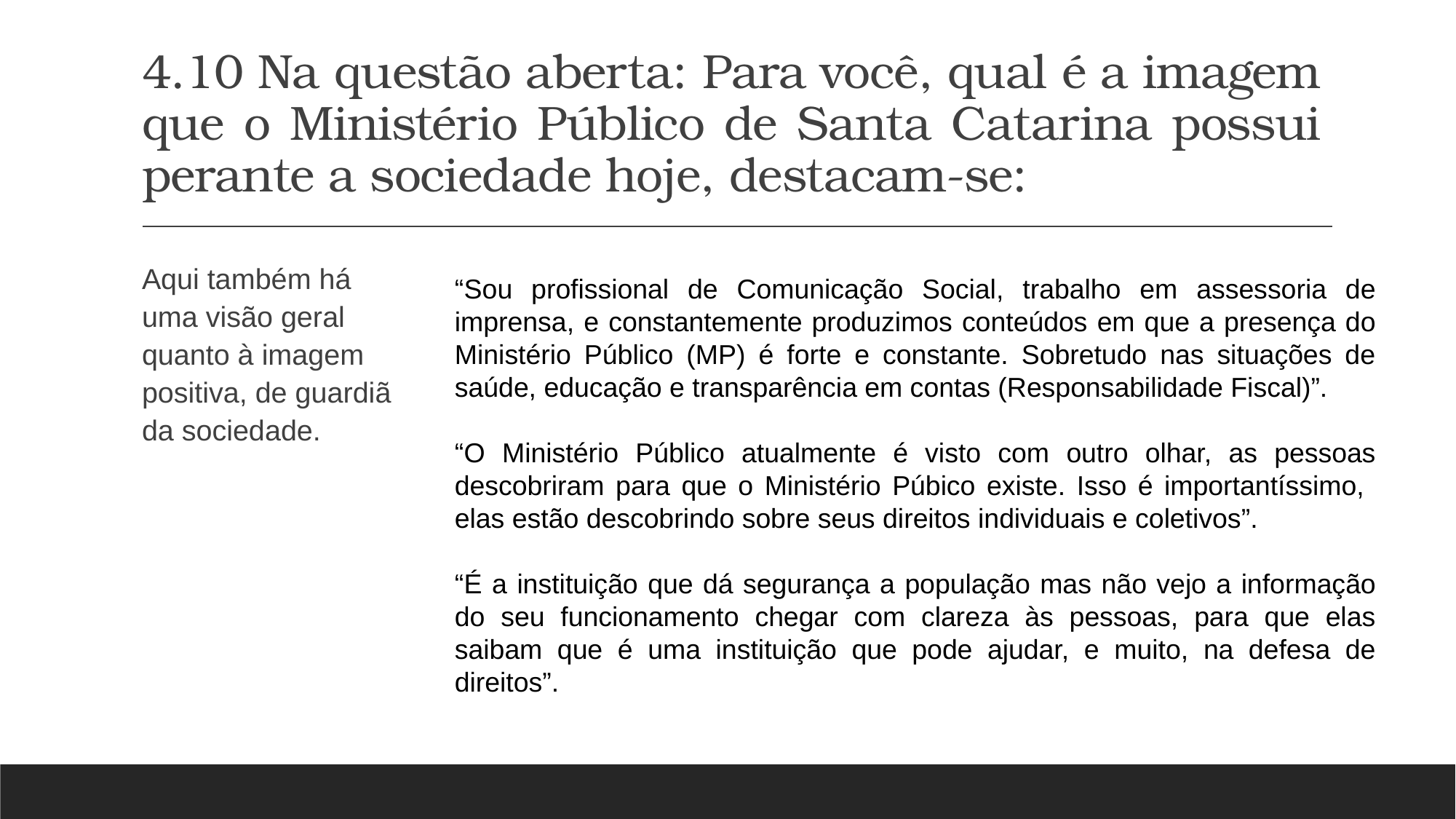

# 4.10 Na questão aberta: Para você, qual é a imagem que o Ministério Público de Santa Catarina possui perante a sociedade hoje, destacam-se:
Aqui também há uma visão geral quanto à imagem positiva, de guardiã da sociedade.
“Sou profissional de Comunicação Social, trabalho em assessoria de imprensa, e constantemente produzimos conteúdos em que a presença do Ministério Público (MP) é forte e constante. Sobretudo nas situações de saúde, educação e transparência em contas (Responsabilidade Fiscal)”.

“O Ministério Público atualmente é visto com outro olhar, as pessoas descobriram para que o Ministério Púbico existe. Isso é importantíssimo,  elas estão descobrindo sobre seus direitos individuais e coletivos”.

“É a instituição que dá segurança a população mas não vejo a informação do seu funcionamento chegar com clareza às pessoas, para que elas saibam que é uma instituição que pode ajudar, e muito, na defesa de direitos”.